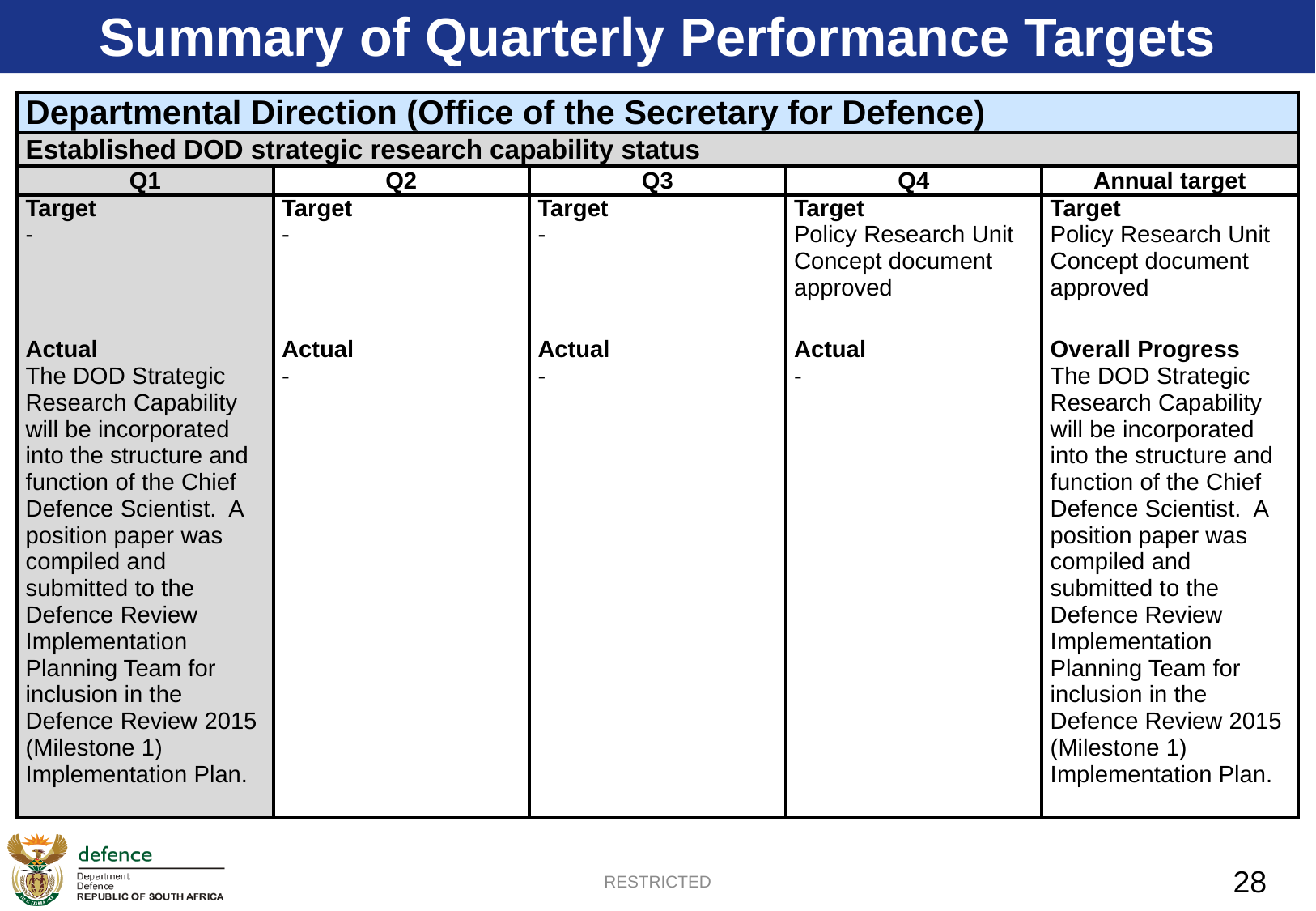

Summary of Quarterly Performance Targets
| Departmental Direction (Office of the Secretary for Defence) |  |  |  |  |
| --- | --- | --- | --- | --- |
| Established DOD strategic research capability status |  |  |  |  |
| Q1 | Q2 | Q3 | Q4 | Annual target |
| Target - | Target - | Target - | Target Policy Research Unit Concept document approved | Target Policy Research Unit Concept document approved |
| Actual The DOD Strategic Research Capability will be incorporated into the structure and function of the Chief Defence Scientist. A position paper was compiled and submitted to the Defence Review Implementation Planning Team for inclusion in the Defence Review 2015 (Milestone 1) Implementation Plan. | Actual - | Actual - | Actual - | Overall Progress The DOD Strategic Research Capability will be incorporated into the structure and function of the Chief Defence Scientist. A position paper was compiled and submitted to the Defence Review Implementation Planning Team for inclusion in the Defence Review 2015 (Milestone 1) Implementation Plan. |
RESTRICTED
28